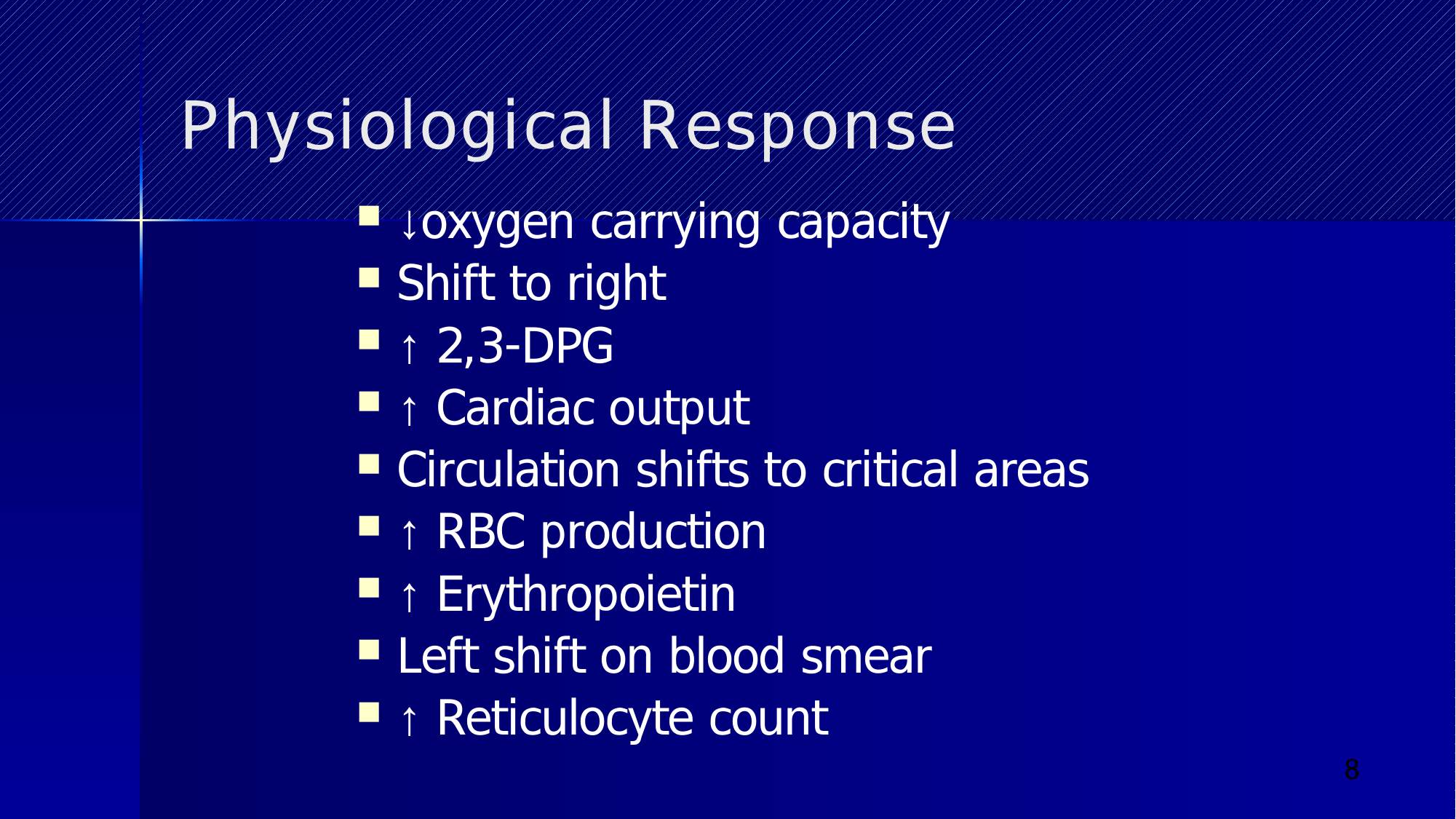

# Physiological Response
↓oxygen carrying capacity
Shift to right
↑ 2,3-DPG
↑ Cardiac output
Circulation shifts to critical areas
↑ RBC production
↑ Erythropoietin
Left shift on blood smear
↑ Reticulocyte count
8